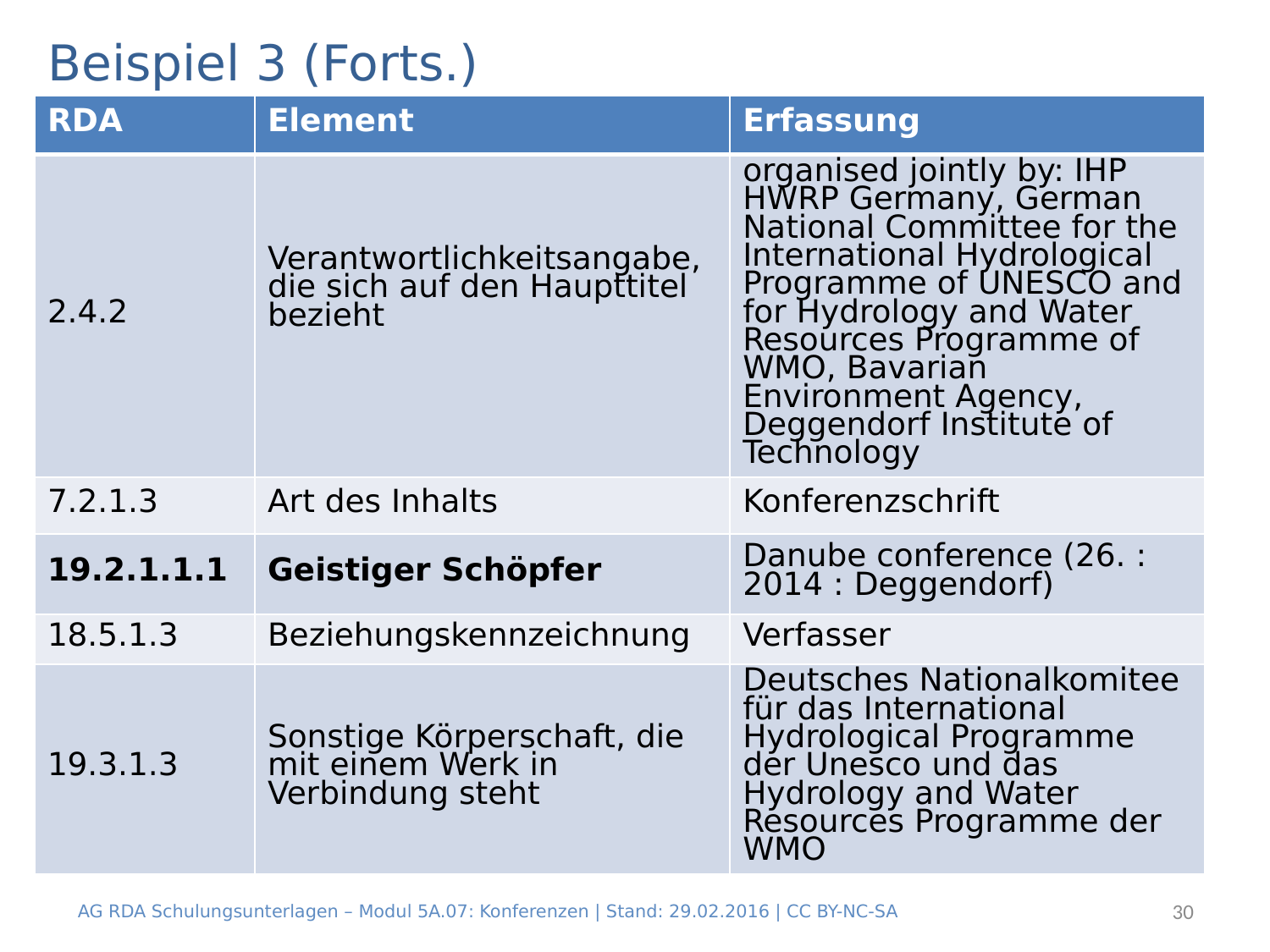

# Beispiel 3 (Forts.)
| RDA | Element | Erfassung |
| --- | --- | --- |
| 2.4.2 | Verantwortlichkeitsangabe, die sich auf den Haupttitel bezieht | organised jointly by: IHP HWRP Germany, German National Committee for the International Hydrological Programme of UNESCO and for Hydrology and Water Resources Programme of WMO, Bavarian Environment Agency, Deggendorf Institute of Technology |
| 7.2.1.3 | Art des Inhalts | Konferenzschrift |
| 19.2.1.1.1 | Geistiger Schöpfer | Danube conference (26. : 2014 : Deggendorf) |
| 18.5.1.3 | Beziehungskennzeichnung | Verfasser |
| 19.3.1.3 | Sonstige Körperschaft, die mit einem Werk in Verbindung steht | Deutsches Nationalkomitee für das International Hydrological Programme der Unesco und das Hydrology and Water Resources Programme der WMO |
AG RDA Schulungsunterlagen – Modul 5A.07: Konferenzen | Stand: 29.02.2016 | CC BY-NC-SA
30